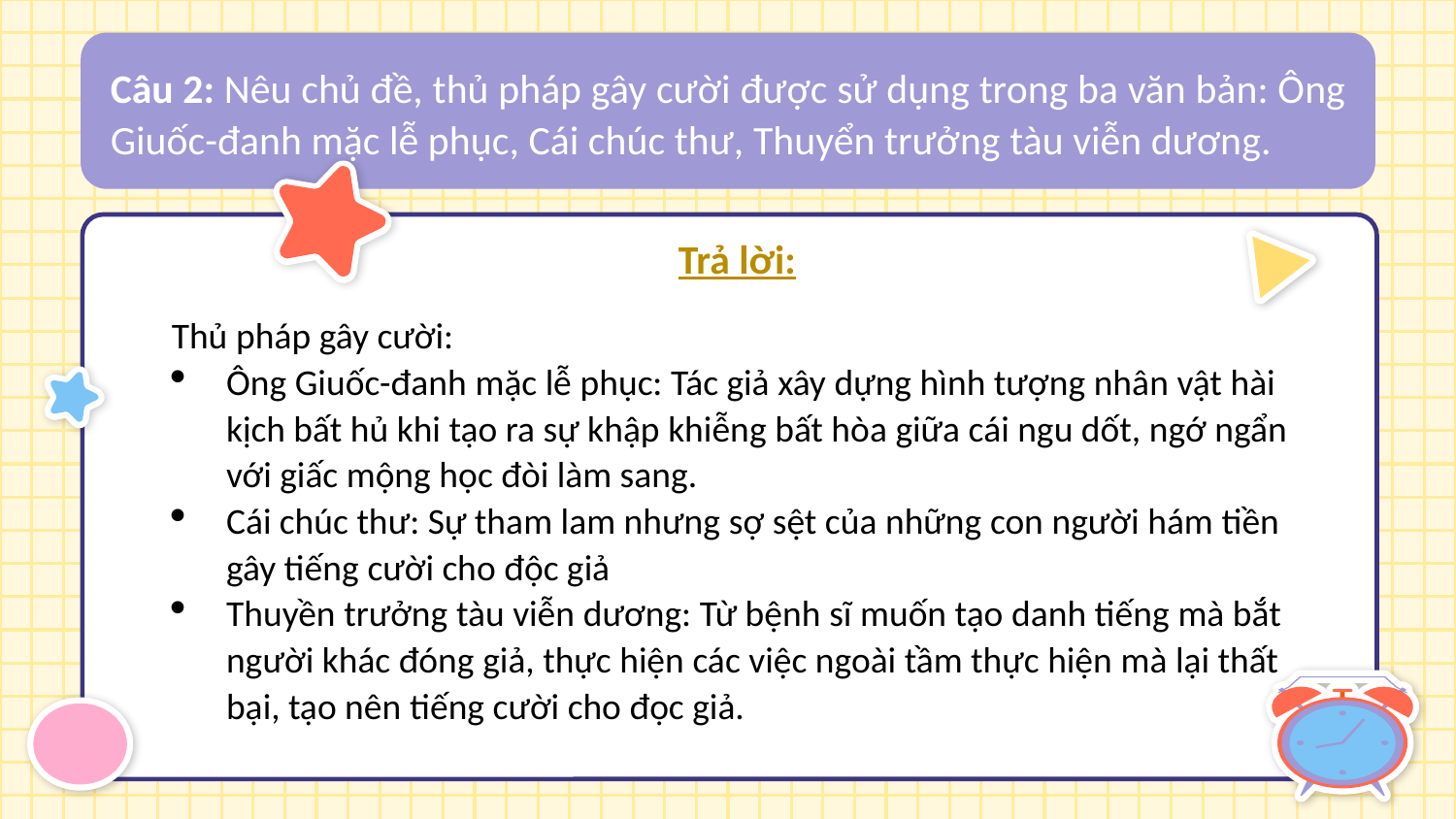

Câu 2: Nêu chủ đề, thủ pháp gây cười được sử dụng trong ba văn bản: Ông Giuốc-đanh mặc lễ phục, Cái chúc thư, Thuyển trưởng tàu viễn dương.

Trả lời:

Thủ pháp gây cười:
Ông Giuốc-đanh mặc lễ phục: Tác giả xây dựng hình tượng nhân vật hài kịch bất hủ khi tạo ra sự khập khiễng bất hòa giữa cái ngu dốt, ngớ ngẩn với giấc mộng học đòi làm sang.
Cái chúc thư: Sự tham lam nhưng sợ sệt của những con người hám tiền gây tiếng cười cho độc giả
Thuyền trưởng tàu viễn dương: Từ bệnh sĩ muốn tạo danh tiếng mà bắt người khác đóng giả, thực hiện các việc ngoài tầm thực hiện mà lại thất bại, tạo nên tiếng cười cho đọc giả.